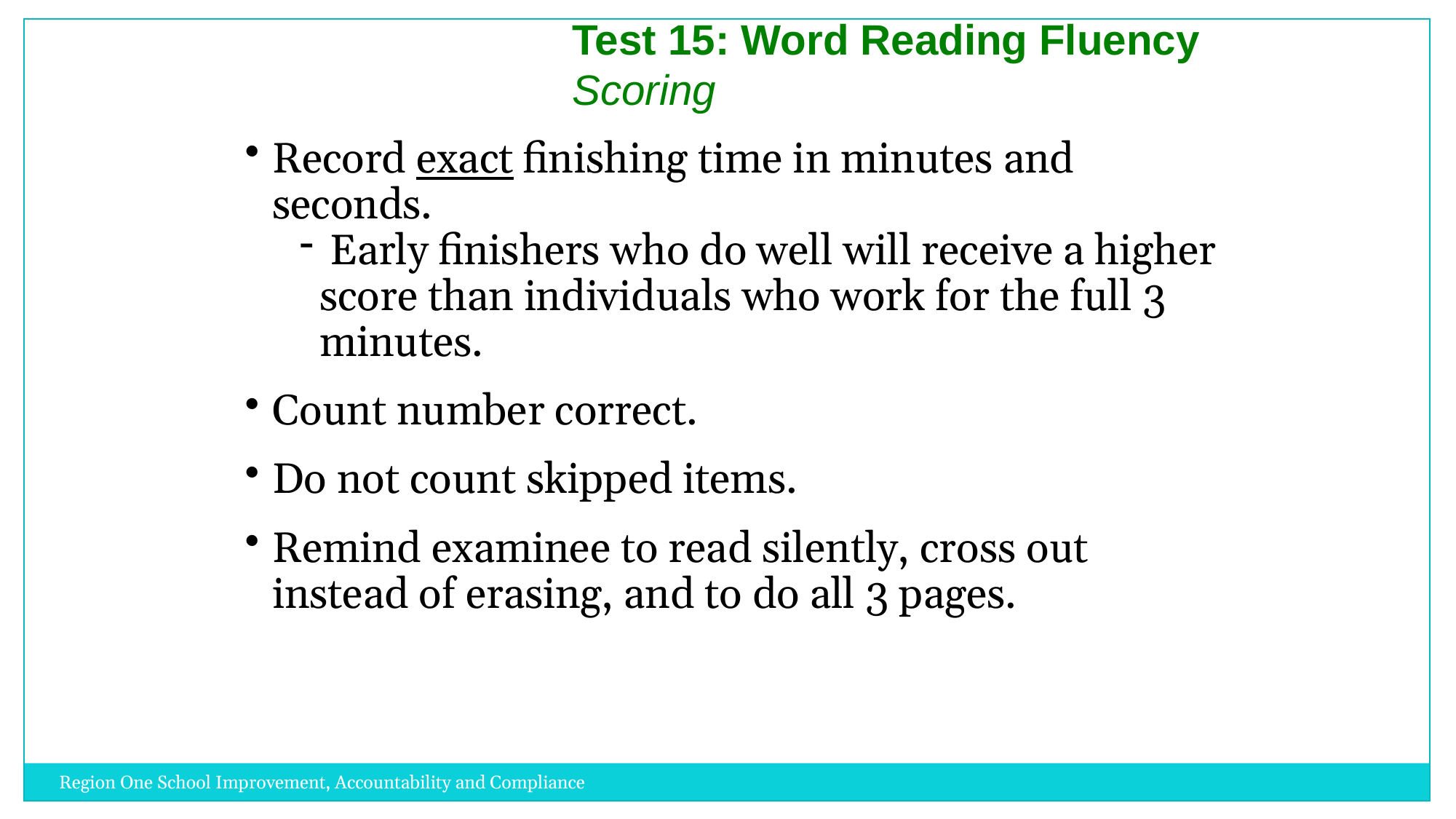

Test 15: Word Reading Fluency Scoring
Record exact finishing time in minutes and seconds.
 Early finishers who do well will receive a higher score than individuals who work for the full 3 minutes.

Count number correct.

Do not count skipped items.

Remind examinee to read silently, cross out instead of erasing, and to do all 3 pages.
Region One School Improvement, Accountability and Compliance